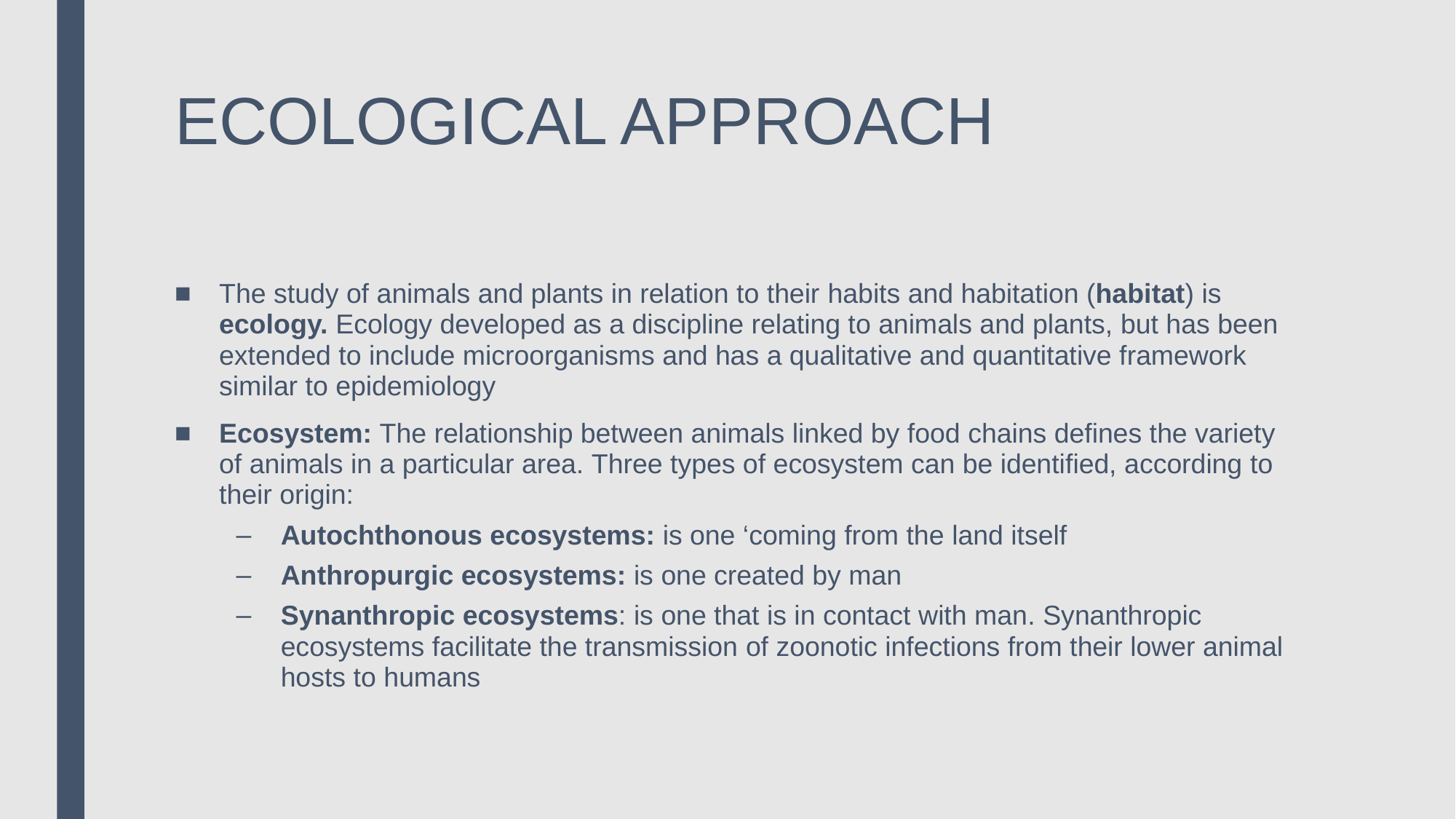

# ECOLOGICAL APPROACH
The study of animals and plants in relation to their habits and habitation (habitat) is ecology. Ecology developed as a discipline relating to animals and plants, but has been extended to include microorganisms and has a qualitative and quantitative framework similar to epidemiology
Ecosystem: The relationship between animals linked by food chains defines the variety of animals in a particular area. Three types of ecosystem can be identified, according to their origin:
Autochthonous ecosystems: is one ‘coming from the land itself
Anthropurgic ecosystems: is one created by man
Synanthropic ecosystems: is one that is in contact with man. Synanthropic ecosystems facilitate the transmission of zoonotic infections from their lower animal hosts to humans